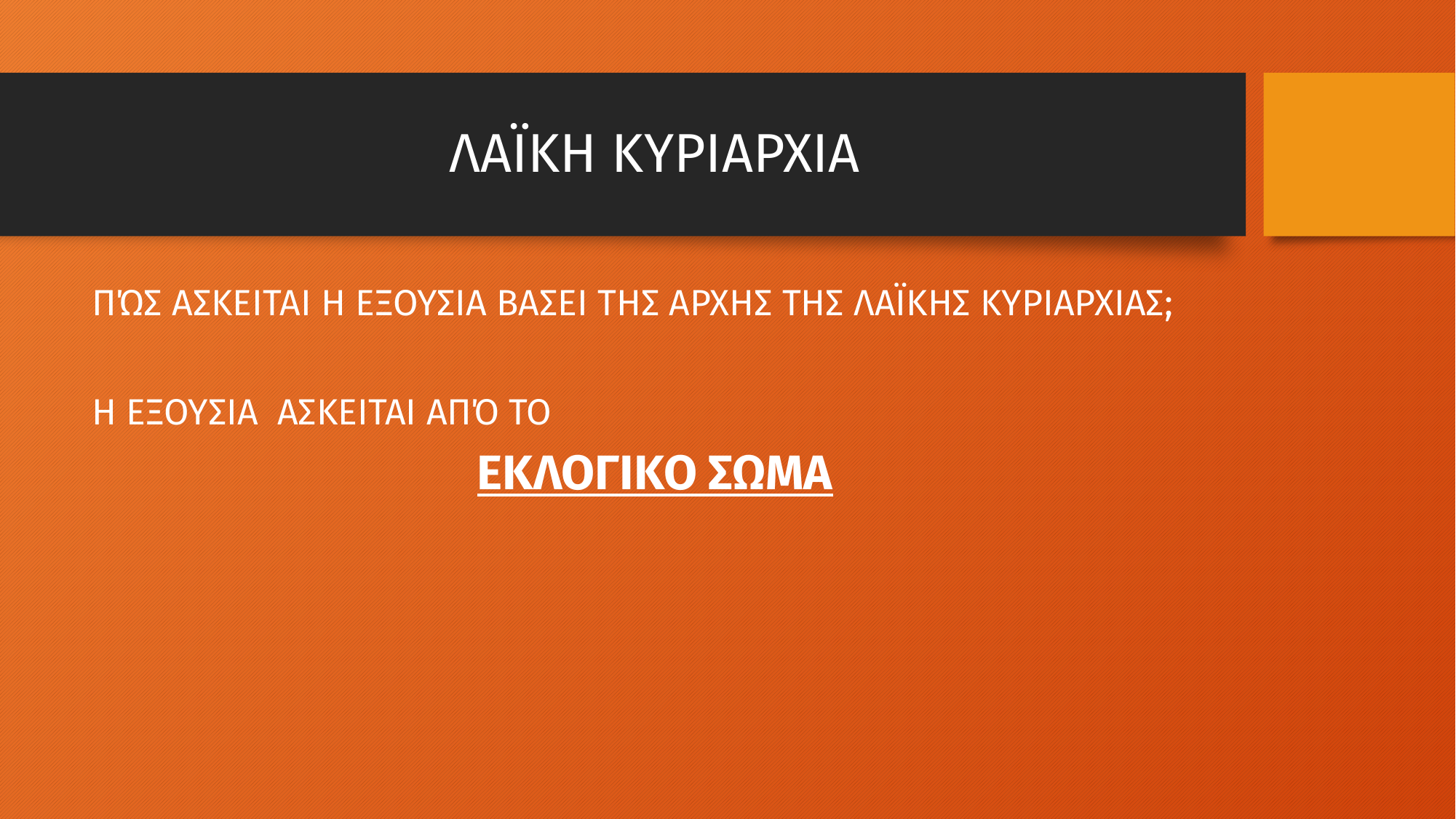

# ΛΑΪΚΗ ΚΥΡΙΑΡΧΙΑ
ΠΏΣ ΑΣΚΕΙΤΑΙ Η ΕΞΟΥΣΙΑ ΒΑΣΕΙ ΤΗΣ ΑΡΧΗΣ ΤΗΣ ΛΑΪΚΗΣ ΚΥΡΙΑΡΧΙΑΣ;

Η ΕΞΟΥΣΙΑ  ΑΣΚΕΙΤΑΙ ΑΠΌ ΤΟ
ΕΚΛΟΓΙΚΟ ΣΩΜΑ